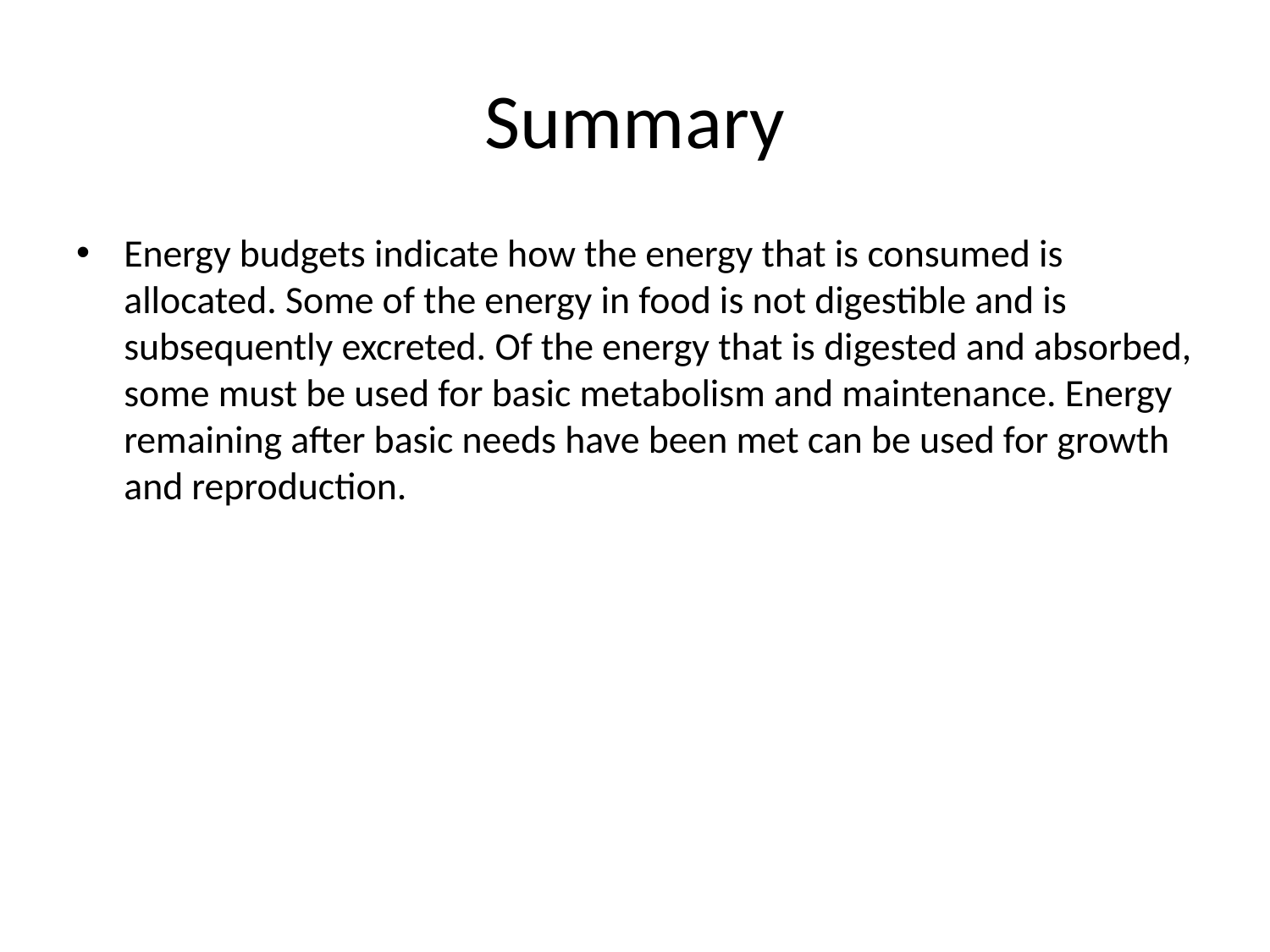

# Summary
Energy budgets indicate how the energy that is consumed is allocated. Some of the energy in food is not digestible and is subsequently excreted. Of the energy that is digested and absorbed, some must be used for basic metabolism and maintenance. Energy remaining after basic needs have been met can be used for growth and reproduction.